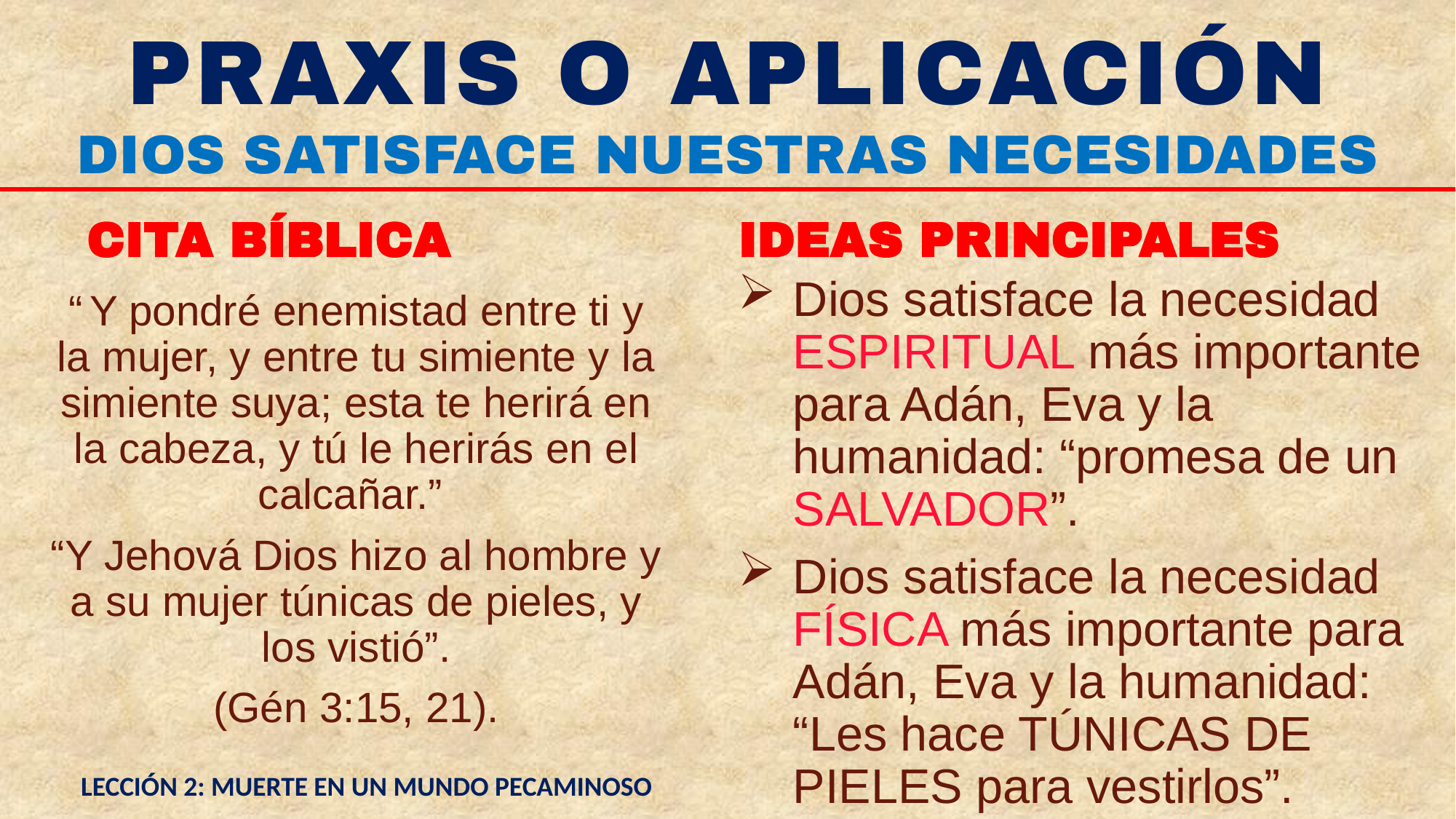

# PRAXIS O APLICACIÓN
DIOS SATISFACE NUESTRAS NECESIDADES
CITA BÍBLICA
IDEAS PRINCIPALES
Dios satisface la necesidad ESPIRITUAL más importante para Adán, Eva y la humanidad: “promesa de un SALVADOR”.
Dios satisface la necesidad FÍSICA más importante para Adán, Eva y la humanidad: “Les hace TÚNICAS DE PIELES para vestirlos”.
“ Y pondré enemistad entre ti y la mujer, y entre tu simiente y la simiente suya; esta te herirá en la cabeza, y tú le herirás en el calcañar.”
“Y Jehová Dios hizo al hombre y a su mujer túnicas de pieles, y los vistió”.
(Gén 3:15, 21).
LECCIÓN 2: MUERTE EN UN MUNDO PECAMINOSO